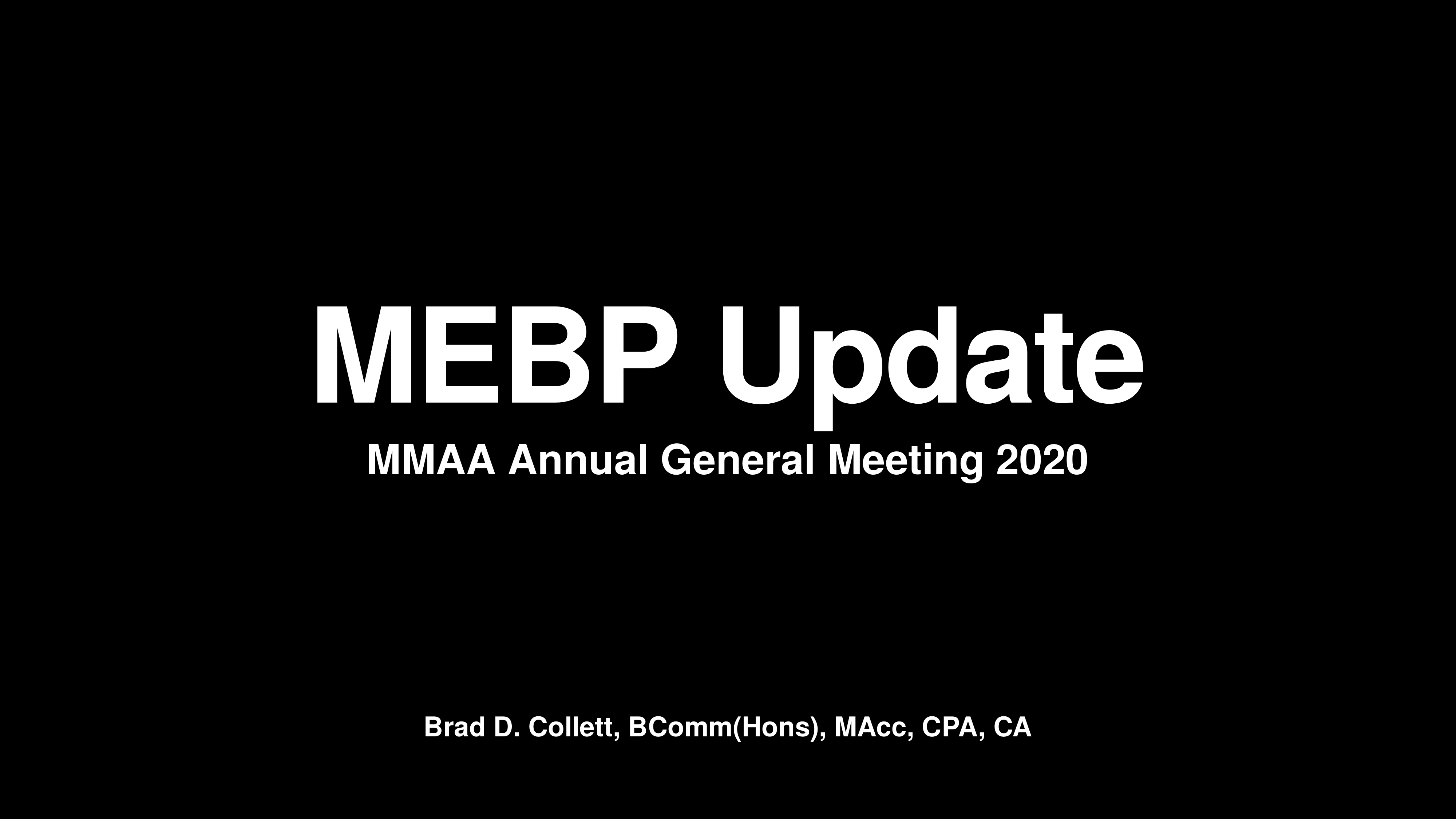

# MEBP Update
MMAA Annual General Meeting 2020
Brad D. Collett, BComm(Hons), MAcc, CPA, CA